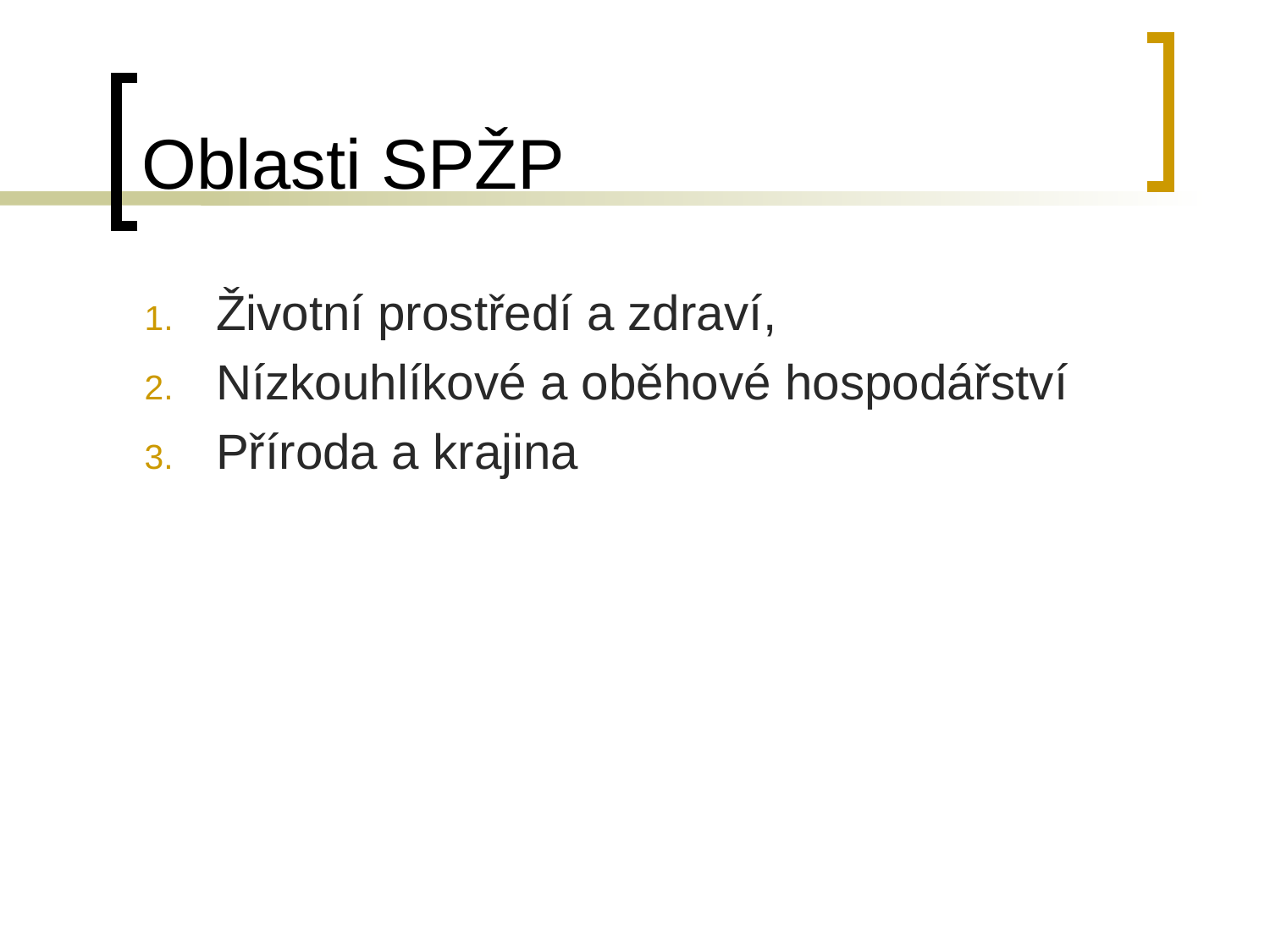

# Oblasti SPŽP
Životní prostředí a zdraví,
Nízkouhlíkové a oběhové hospodářství
Příroda a krajina